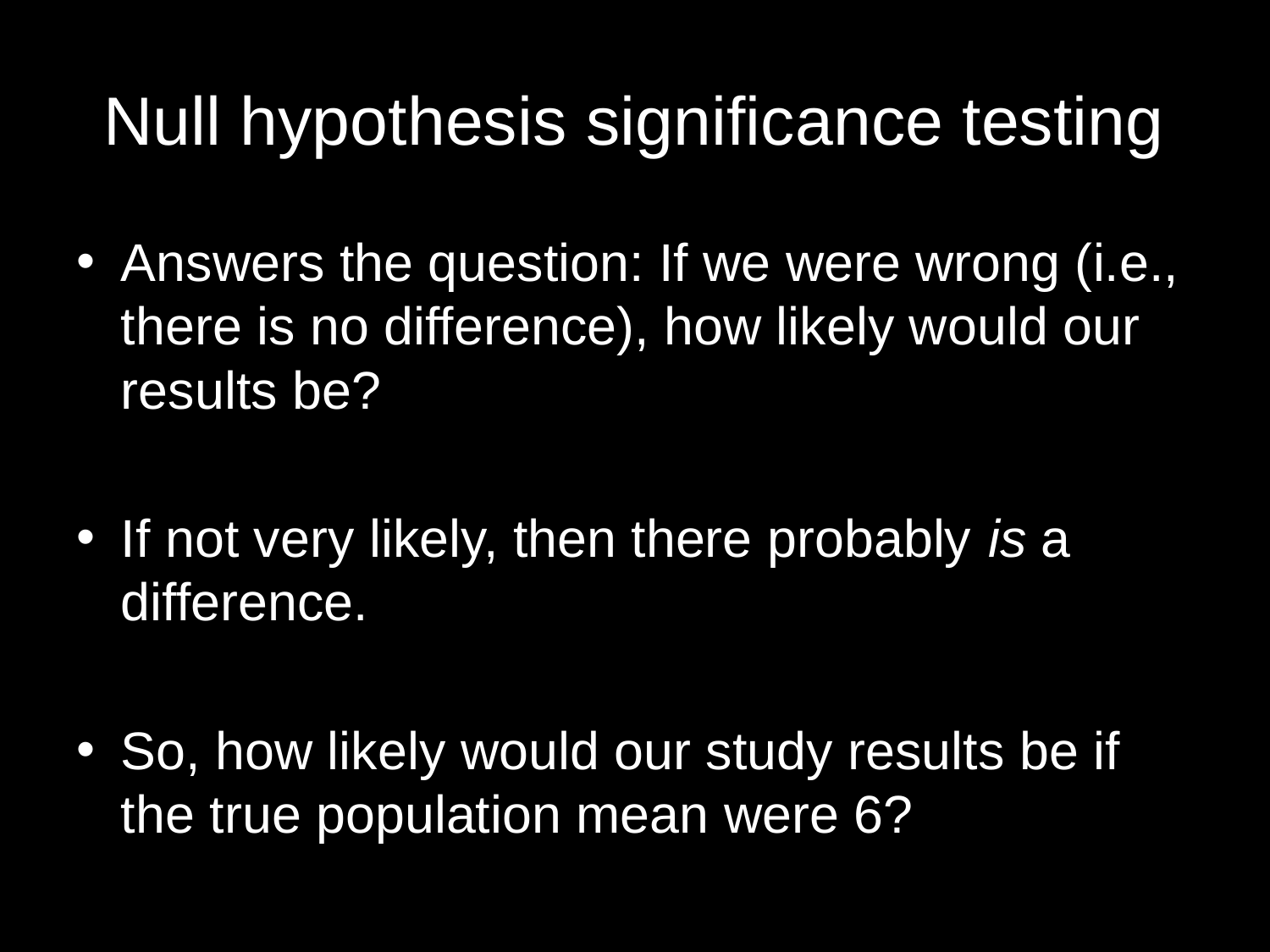

# Null hypothesis significance testing
Answers the question: If we were wrong (i.e., there is no difference), how likely would our results be?

If not very likely, then there probably is a difference.

So, how likely would our study results be if the true population mean were 6?